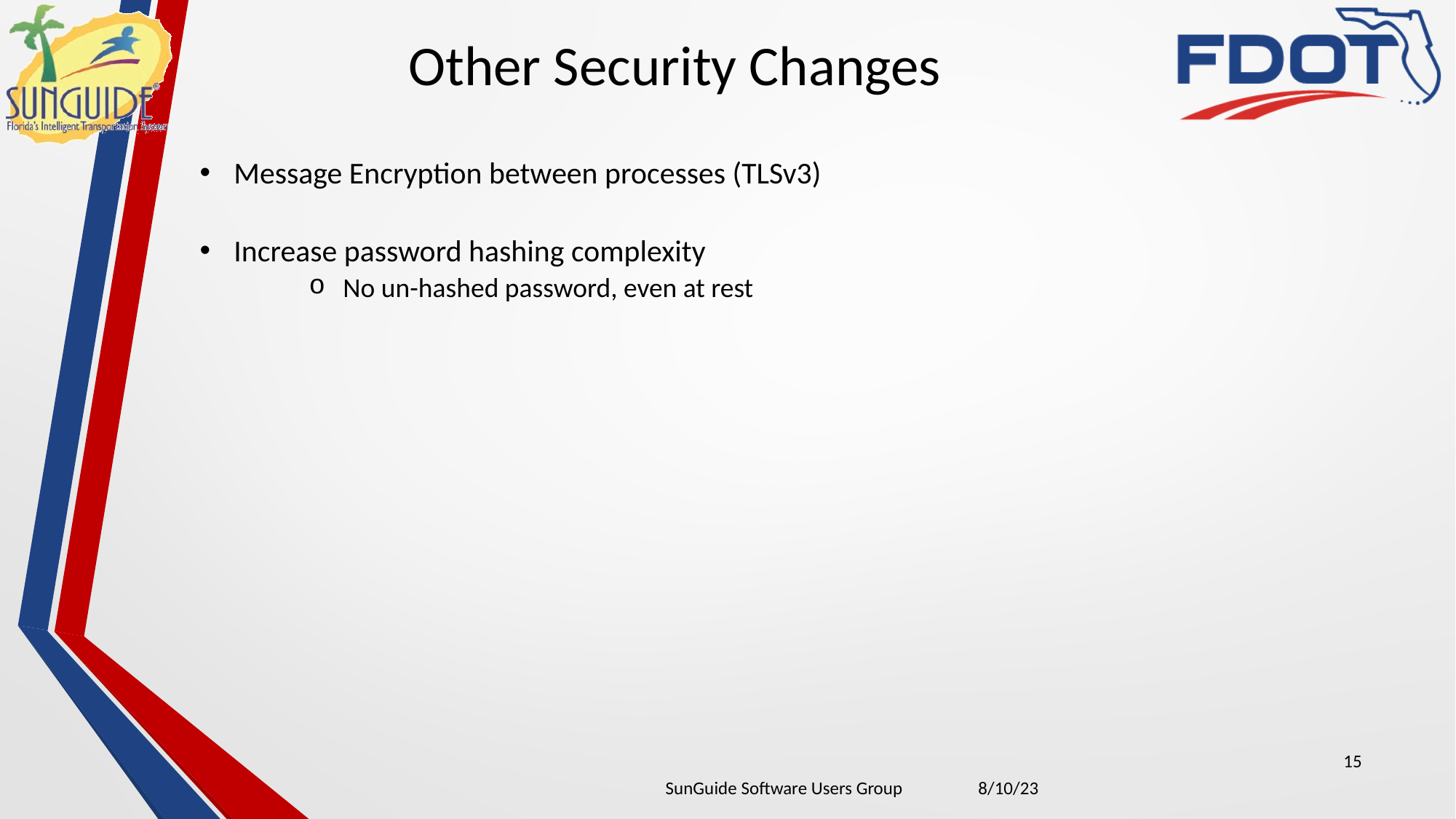

Other Security Changes
Message Encryption between processes (TLSv3)

Increase password hashing complexity
No un-hashed password, even at rest

15
| SunGuide Software Users Group | 8/10/23 |
| --- | --- |